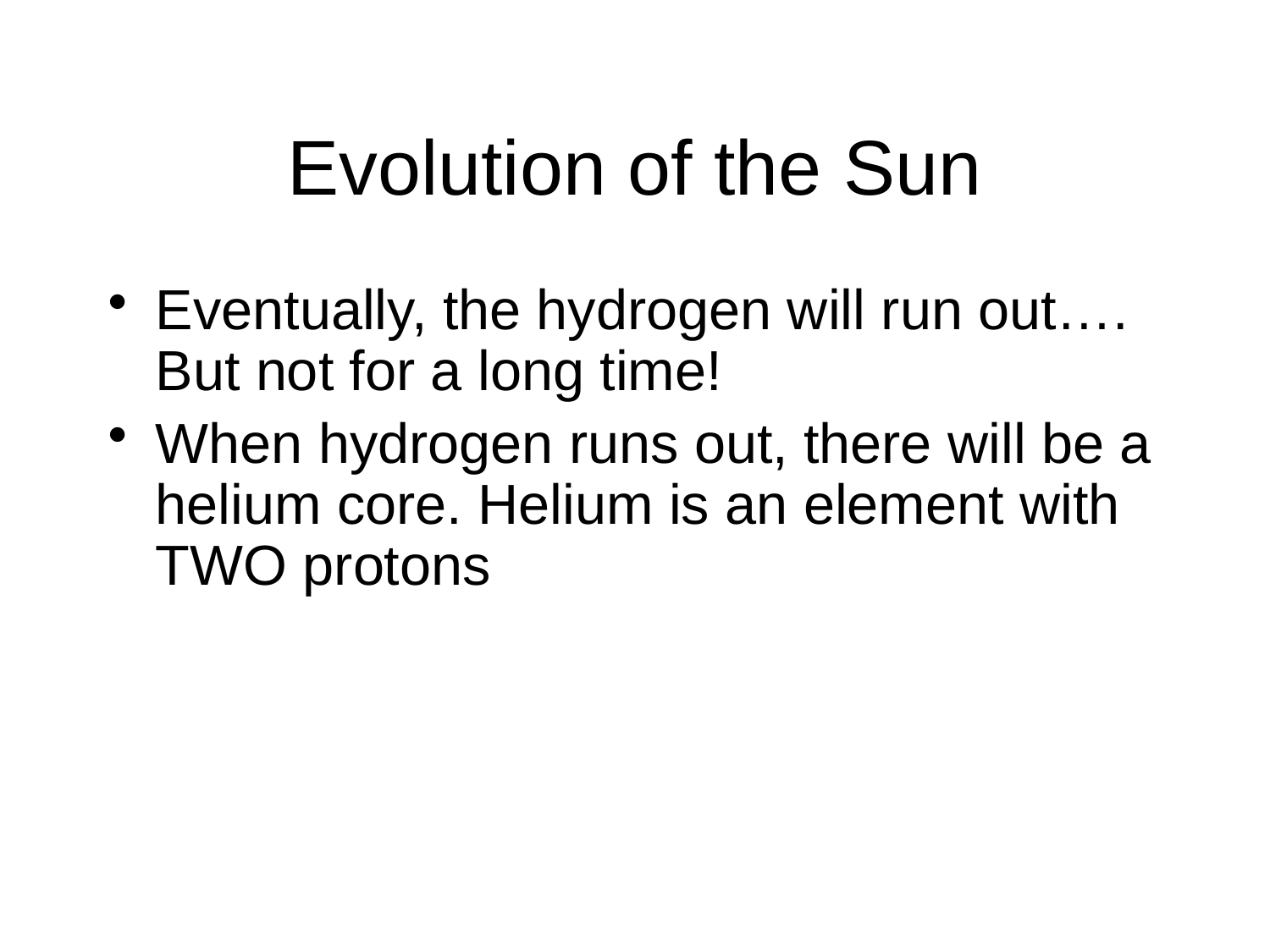

# Evolution of the Sun
Eventually, the hydrogen will run out…. But not for a long time!
When hydrogen runs out, there will be a helium core. Helium is an element with TWO protons